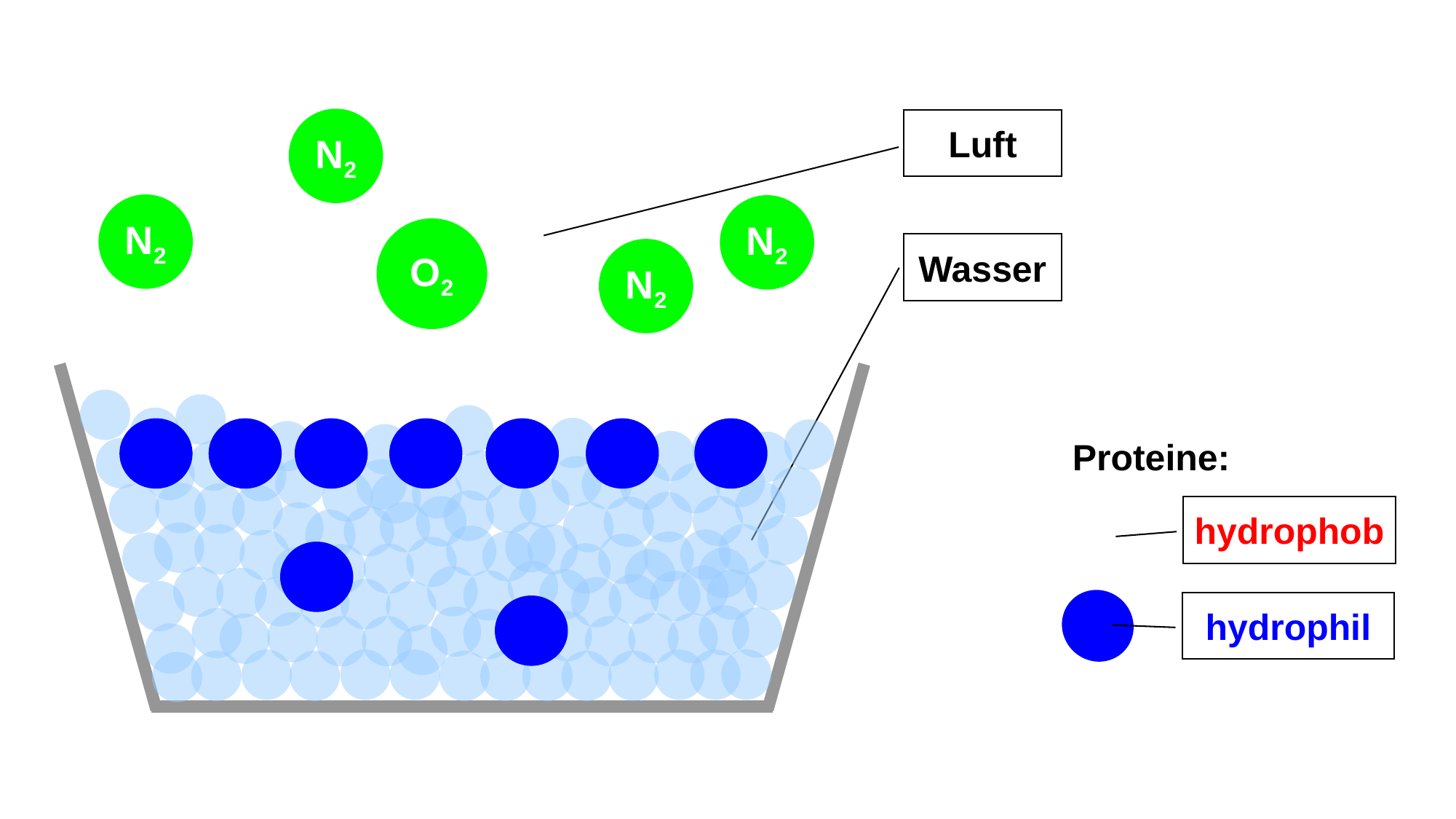

N2
N2
N2
O2
N2

Luft
Wasser
Proteine:
hydrophob

hydrophil